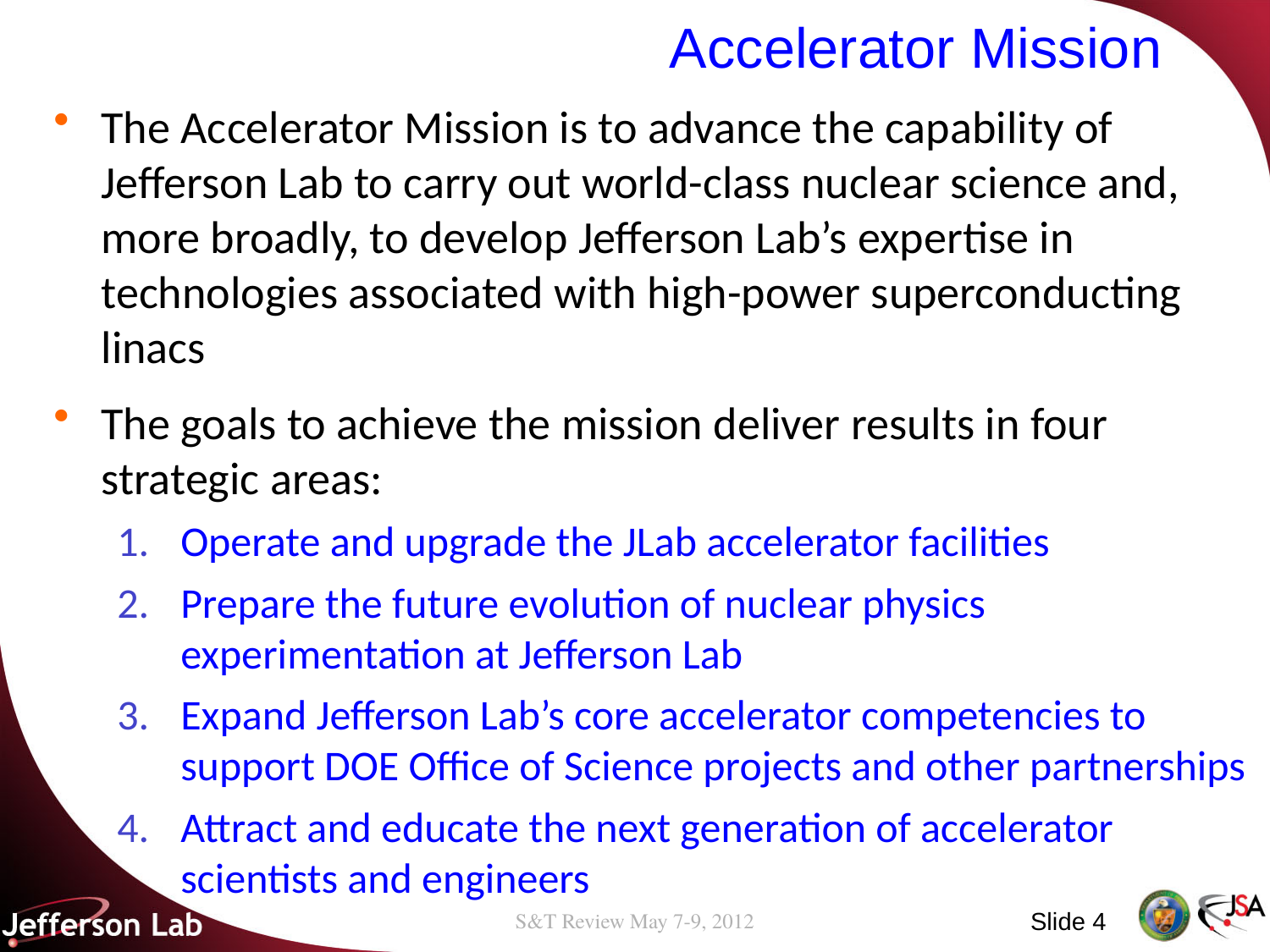

# Accelerator Mission
The Accelerator Mission is to advance the capability of Jefferson Lab to carry out world-class nuclear science and, more broadly, to develop Jefferson Lab’s expertise in technologies associated with high-power superconducting linacs
The goals to achieve the mission deliver results in four strategic areas:
Operate and upgrade the JLab accelerator facilities
Prepare the future evolution of nuclear physics experimentation at Jefferson Lab
Expand Jefferson Lab’s core accelerator competencies to support DOE Office of Science projects and other partnerships
Attract and educate the next generation of accelerator scientists and engineers

4
S&T Review May 7-9, 2012